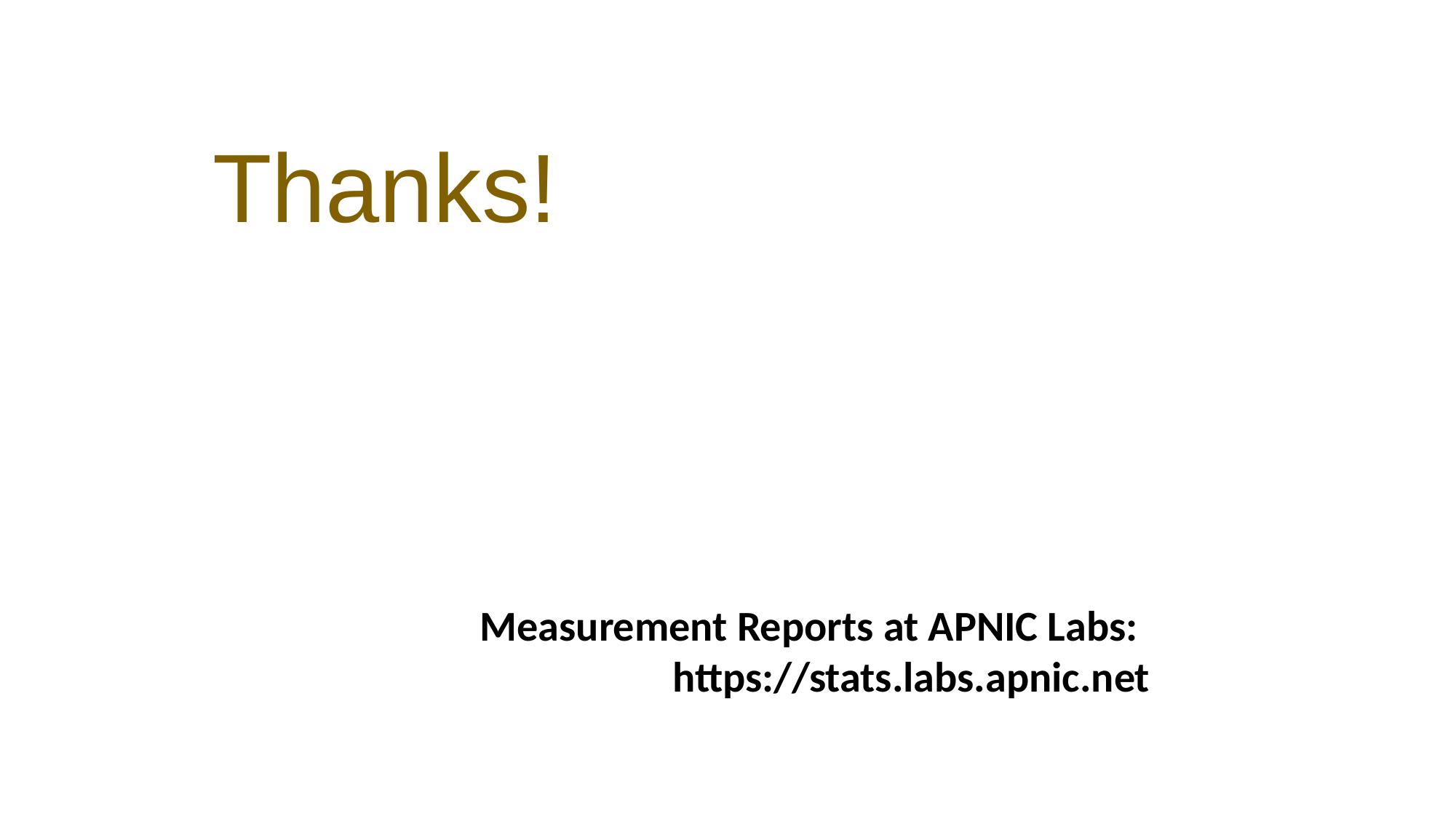

# Thanks!
Measurement Reports at APNIC Labs:
                    https://stats.labs.apnic.net